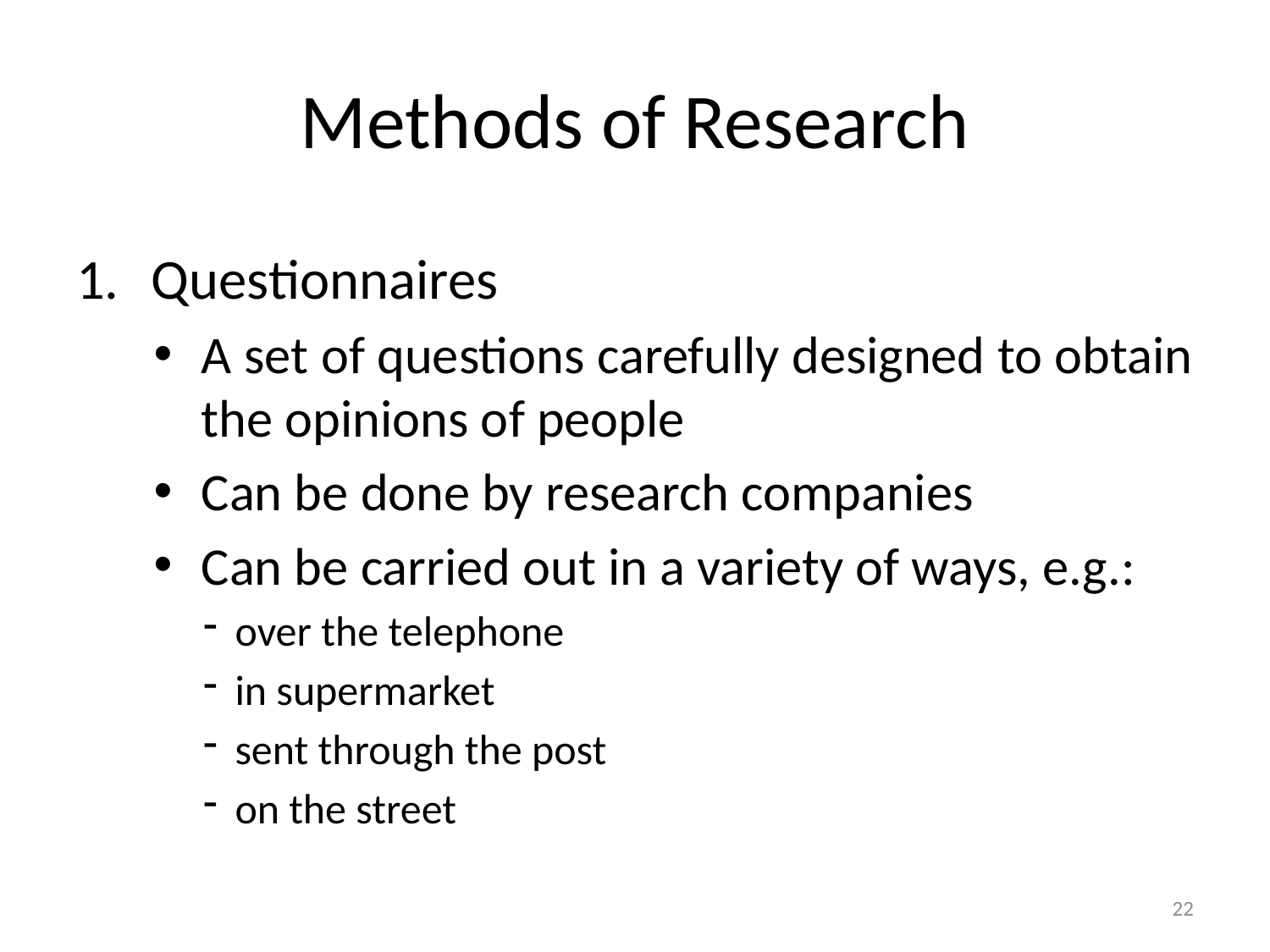

# Methods of Research
1.	Questionnaires
A set of questions carefully designed to obtain the opinions of people
Can be done by research companies
Can be carried out in a variety of ways, e.g.:
over the telephone
in supermarket
sent through the post
on the street
22